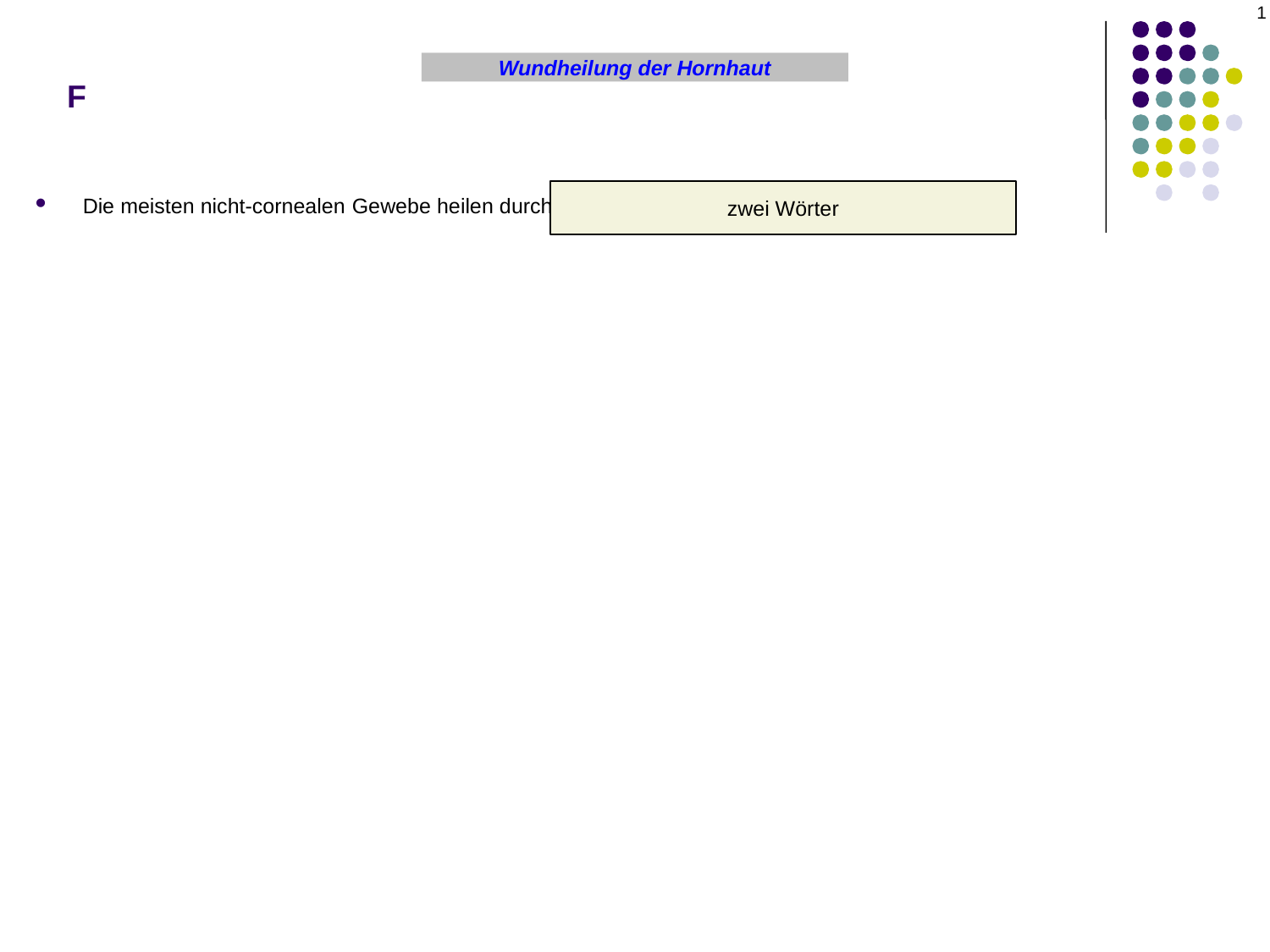

1
# F
Wundheilung der Hornhaut
zwei Wörter
Die meisten nicht-cornealen Gewebe heilen durch fibrovaskuläre Proliferation.